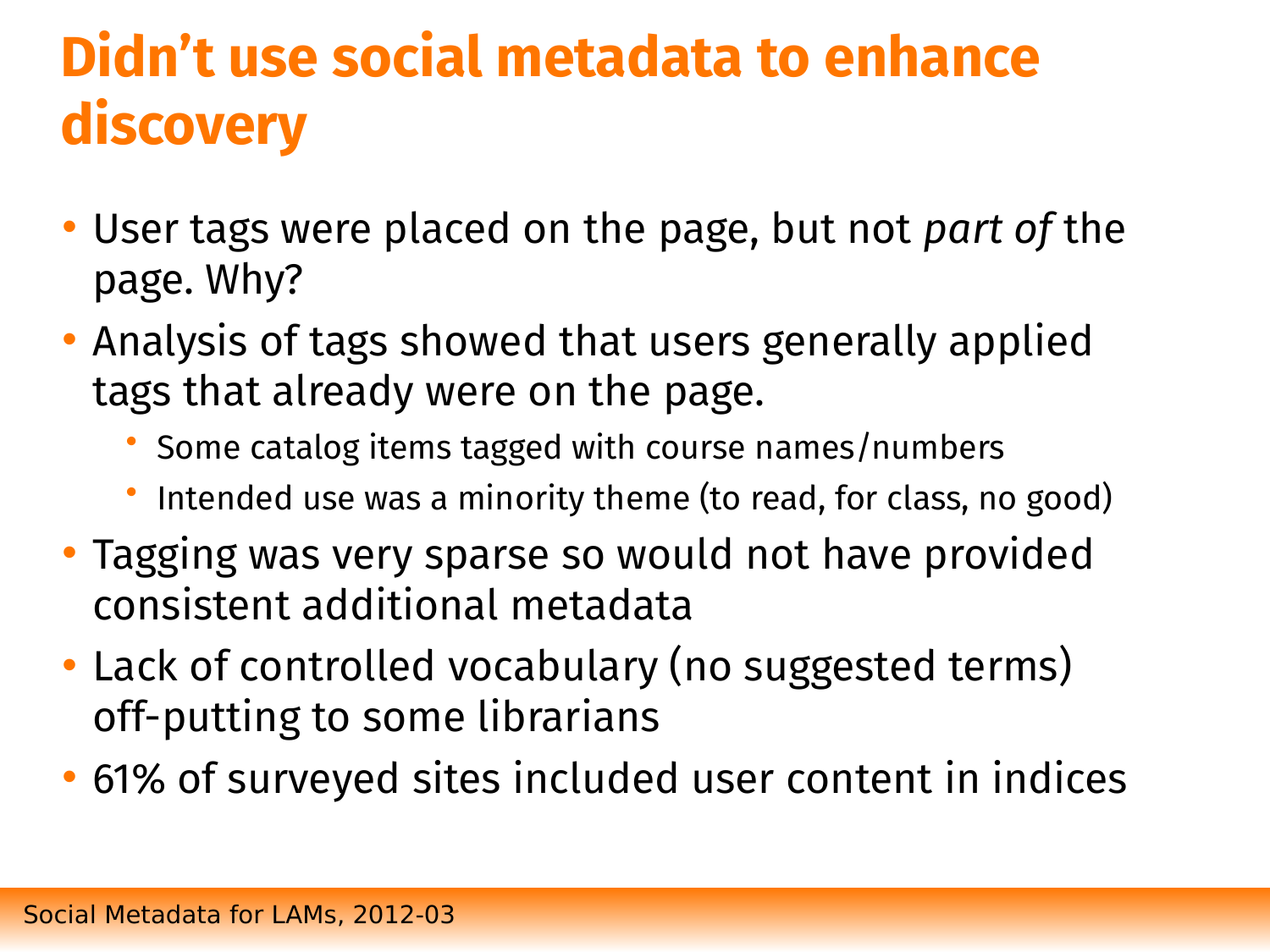

# Didn’t use social metadata to enhance discovery
User tags were placed on the page, but not part of the page. Why?
Analysis of tags showed that users generally applied tags that already were on the page.
Some catalog items tagged with course names/numbers
Intended use was a minority theme (to read, for class, no good)
Tagging was very sparse so would not have provided consistent additional metadata
Lack of controlled vocabulary (no suggested terms) off-putting to some librarians
61% of surveyed sites included user content in indices